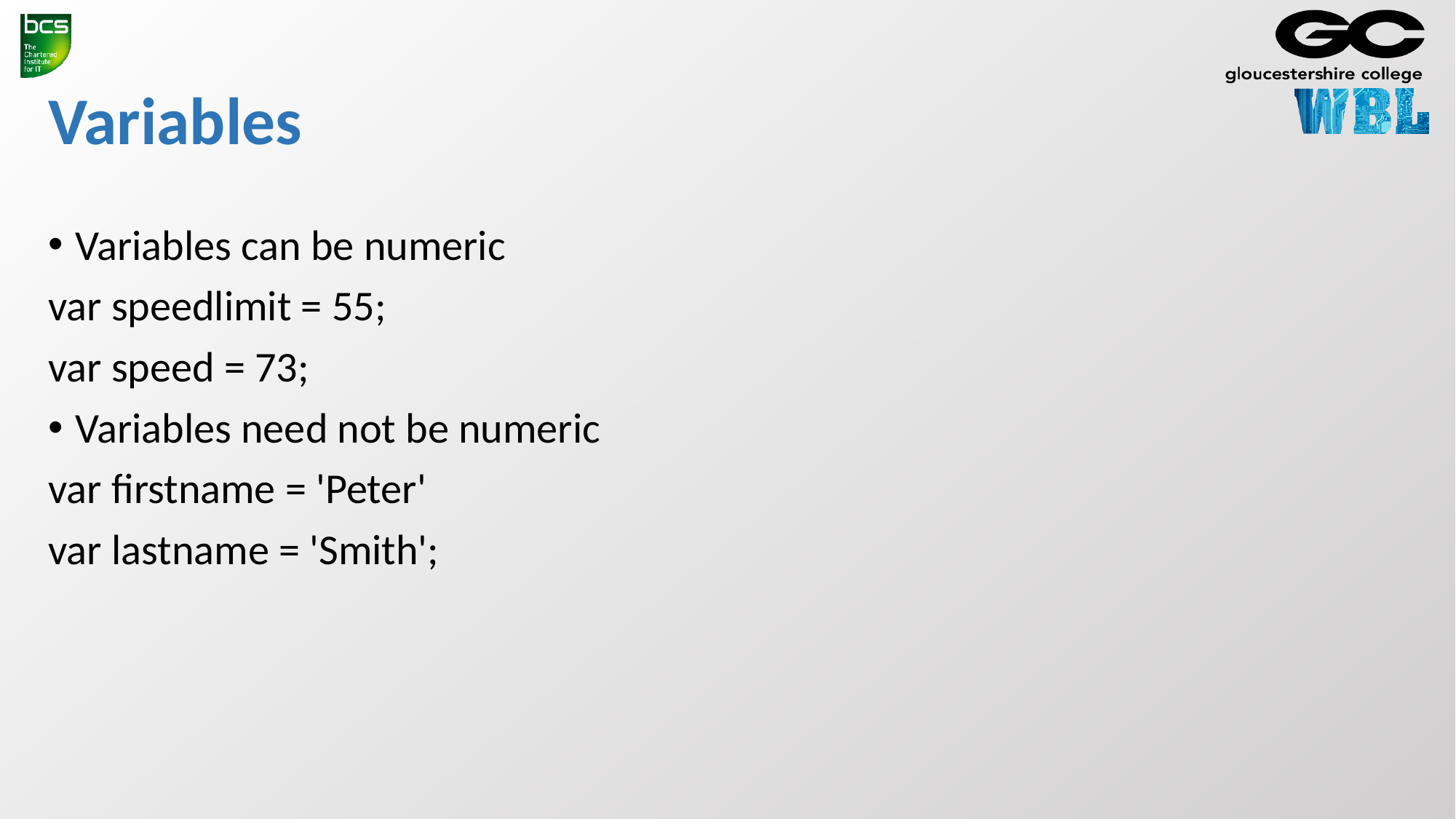

# Variables
Variables can be numeric
var speedlimit = 55;
var speed = 73;
Variables need not be numeric
var firstname = 'Peter'
var lastname = 'Smith';